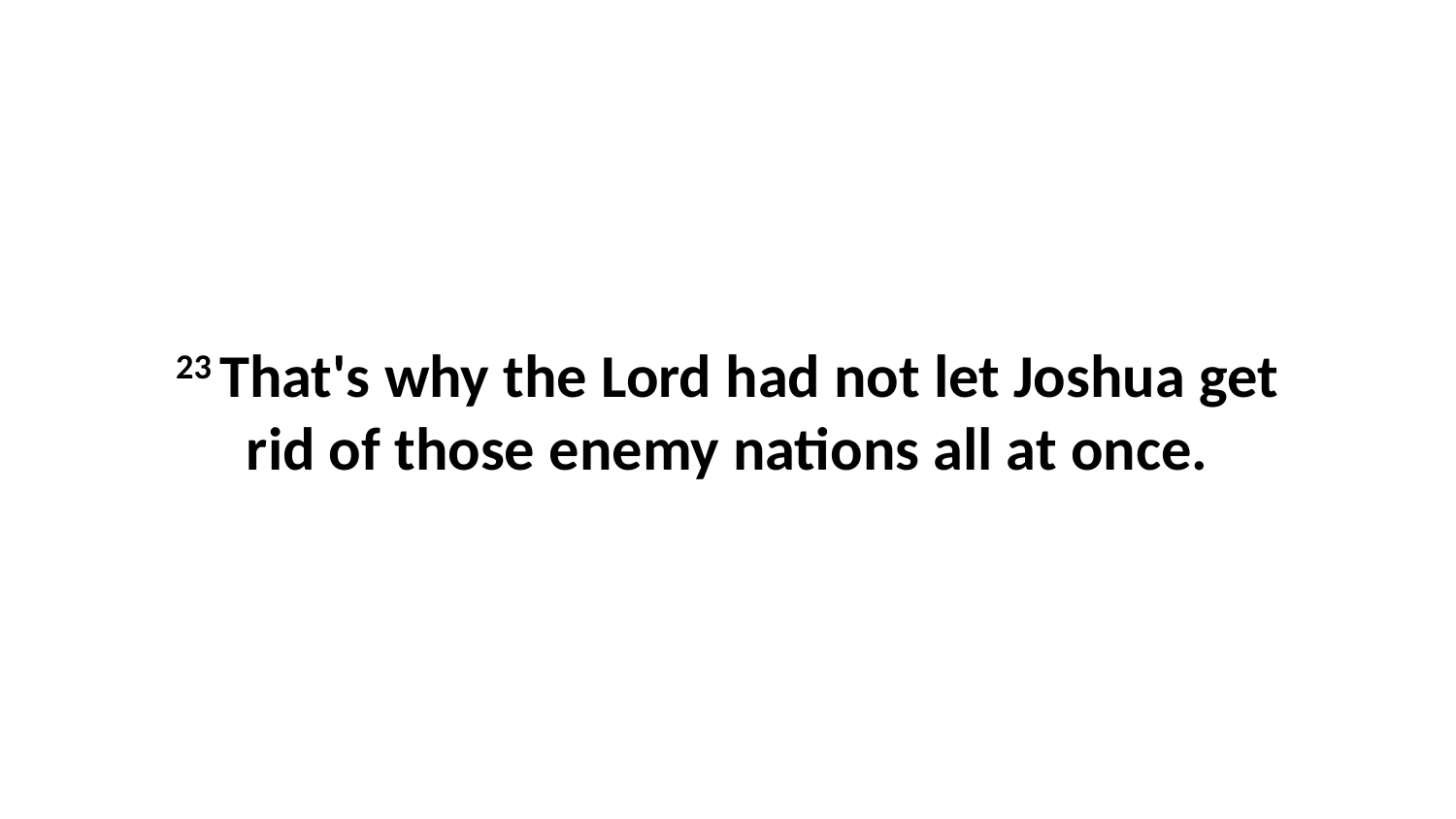

23 That's why the Lord had not let Joshua get rid of those enemy nations all at once.